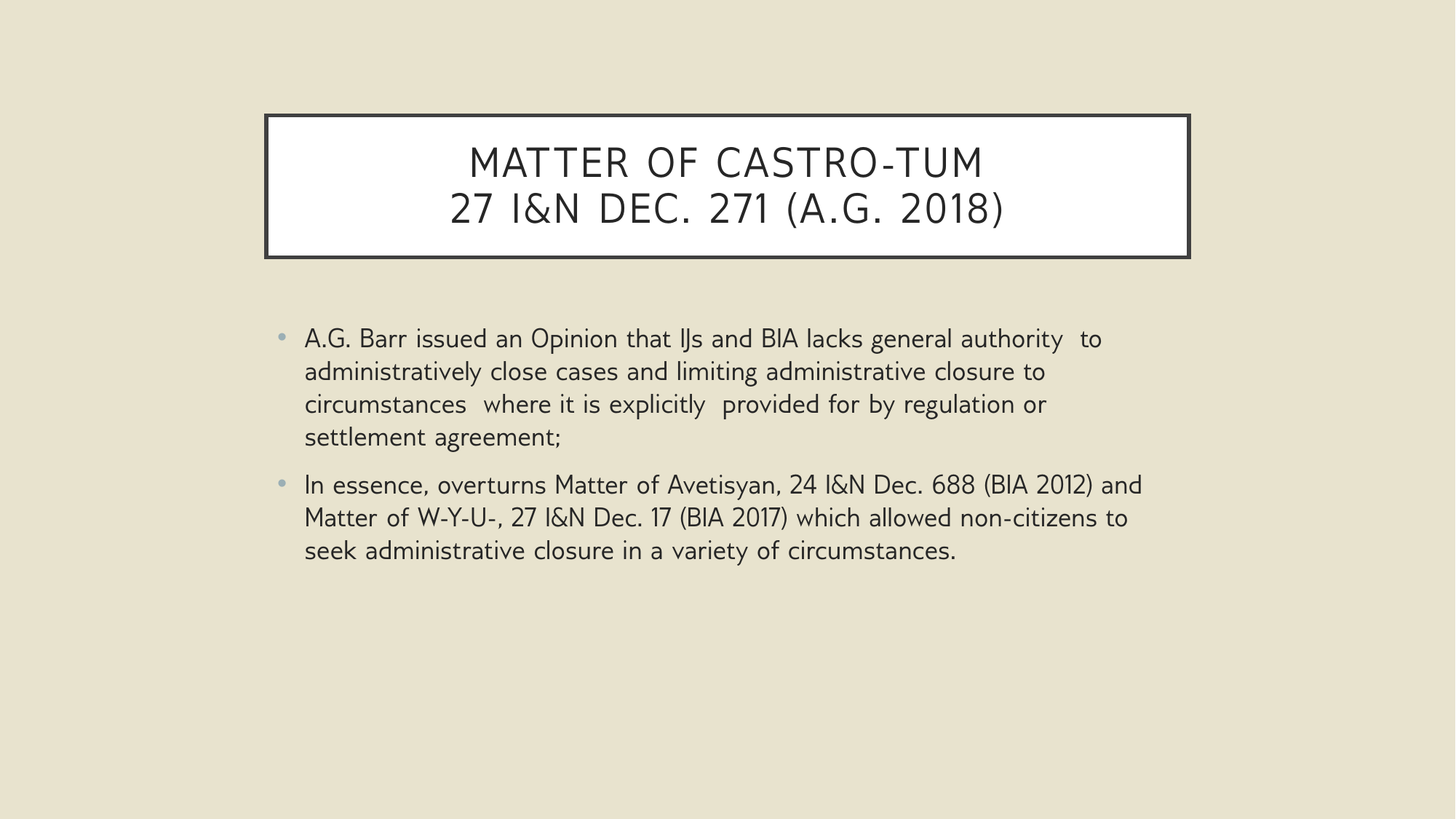

# Matter of Castro-Tum 27 I&N Dec. 271 (A.G. 2018)
A.G. Barr issued an Opinion that IJs and BIA lacks general authority  to administratively close cases and limiting administrative closure to circumstances  where it is explicitly  provided for by regulation or settlement agreement;
In essence, overturns Matter of Avetisyan, 24 I&N Dec. 688 (BIA 2012) and Matter of W-Y-U-, 27 I&N Dec. 17 (BIA 2017) which allowed non-citizens to seek administrative closure in a variety of circumstances.